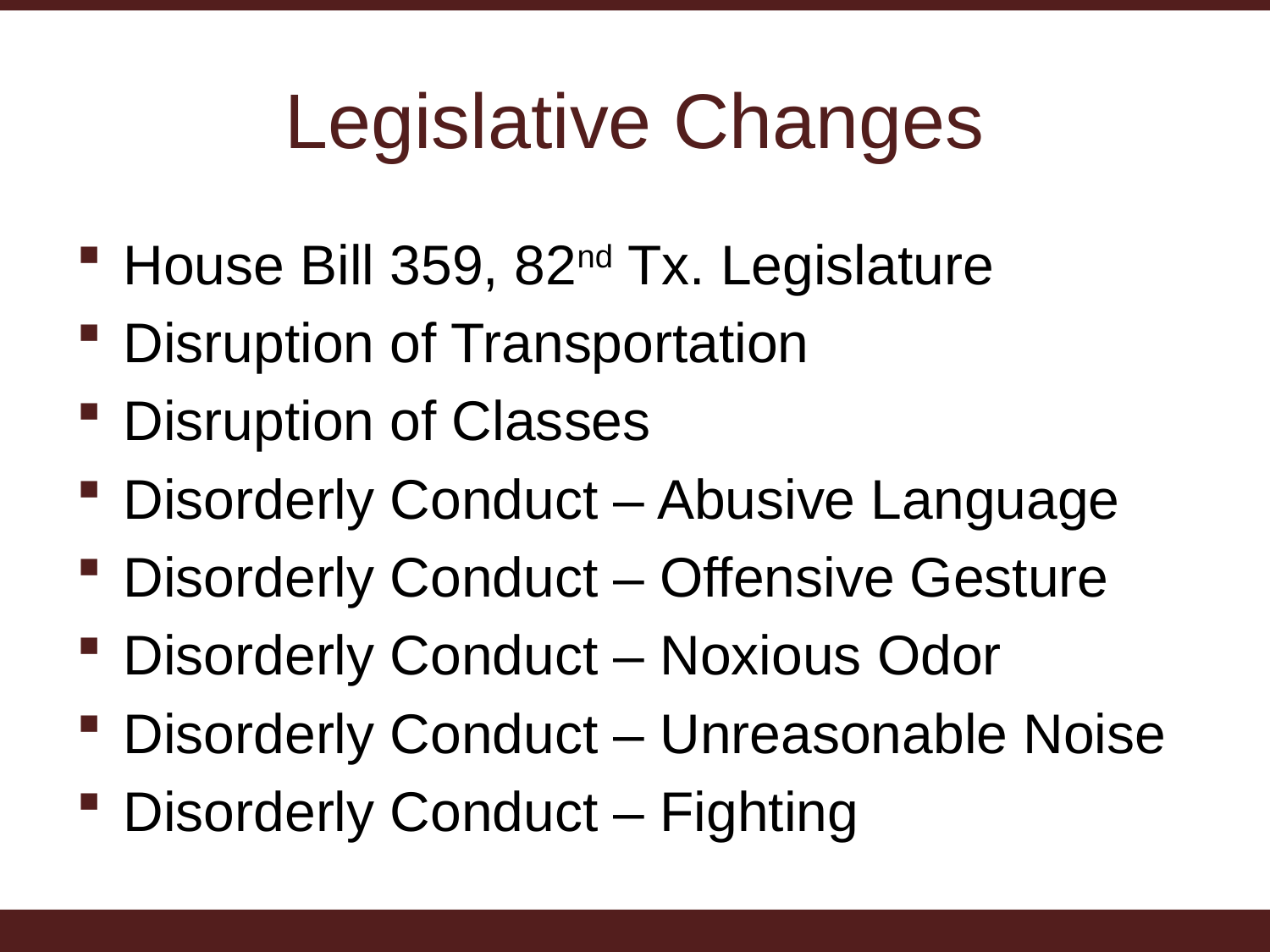

# Legislative Changes
House Bill 359, 82nd Tx. Legislature
Disruption of Transportation
Disruption of Classes
Disorderly Conduct – Abusive Language
Disorderly Conduct – Offensive Gesture
Disorderly Conduct – Noxious Odor
Disorderly Conduct – Unreasonable Noise
Disorderly Conduct – Fighting